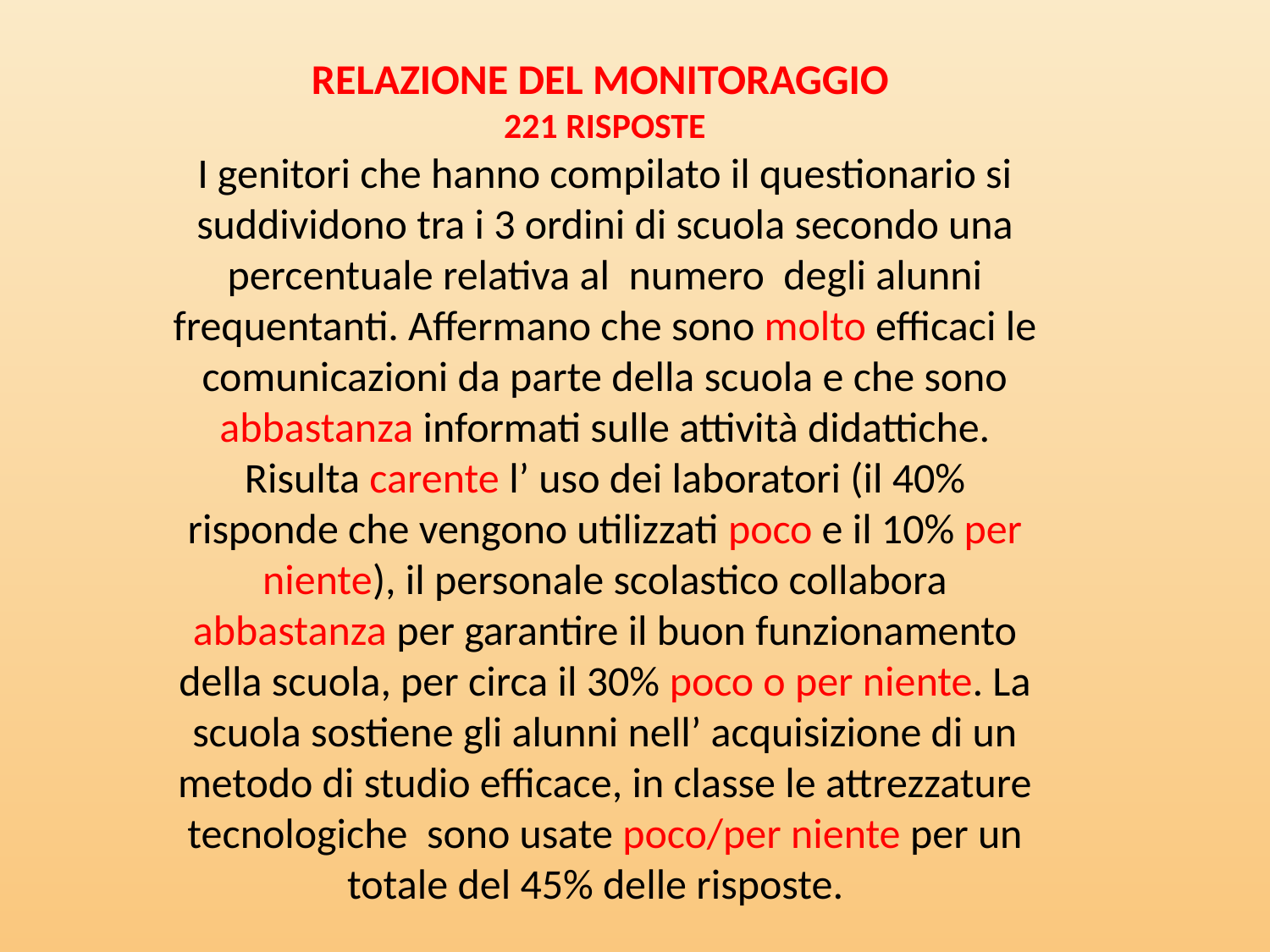

RELAZIONE DEL MONITORAGGIO
221 RISPOSTE
I genitori che hanno compilato il questionario si suddividono tra i 3 ordini di scuola secondo una percentuale relativa al  numero  degli alunni frequentanti. Affermano che sono molto efficaci le comunicazioni da parte della scuola e che sono abbastanza informati sulle attività didattiche. Risulta carente l’ uso dei laboratori (il 40% risponde che vengono utilizzati poco e il 10% per niente), il personale scolastico collabora abbastanza per garantire il buon funzionamento della scuola, per circa il 30% poco o per niente. La scuola sostiene gli alunni nell’ acquisizione di un metodo di studio efficace, in classe le attrezzature tecnologiche  sono usate poco/per niente per un totale del 45% delle risposte.